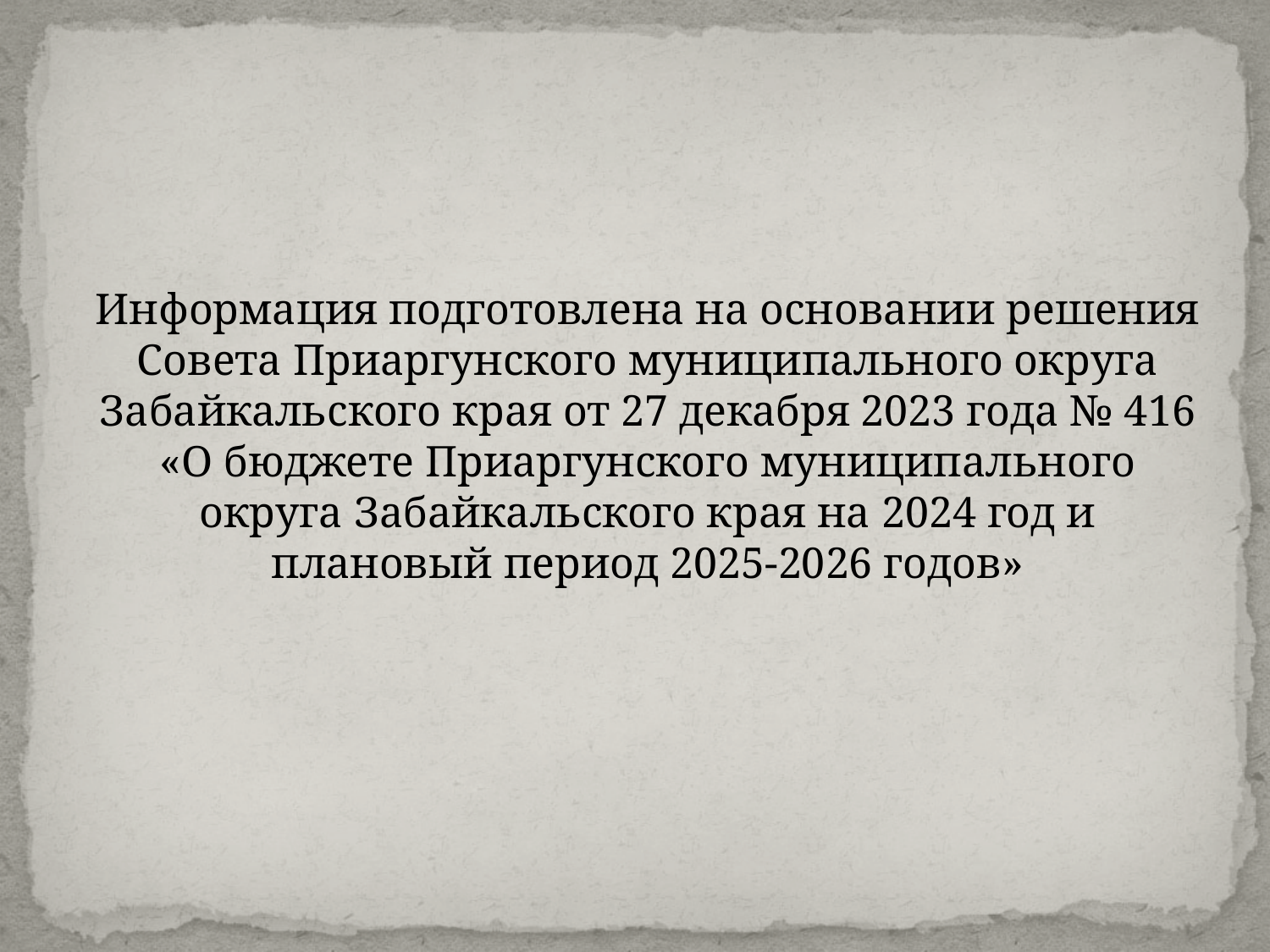

Информация подготовлена на основании решения Совета Приаргунского муниципального округа Забайкальского края от 27 декабря 2023 года № 416 «О бюджете Приаргунского муниципального округа Забайкальского края на 2024 год и плановый период 2025-2026 годов»